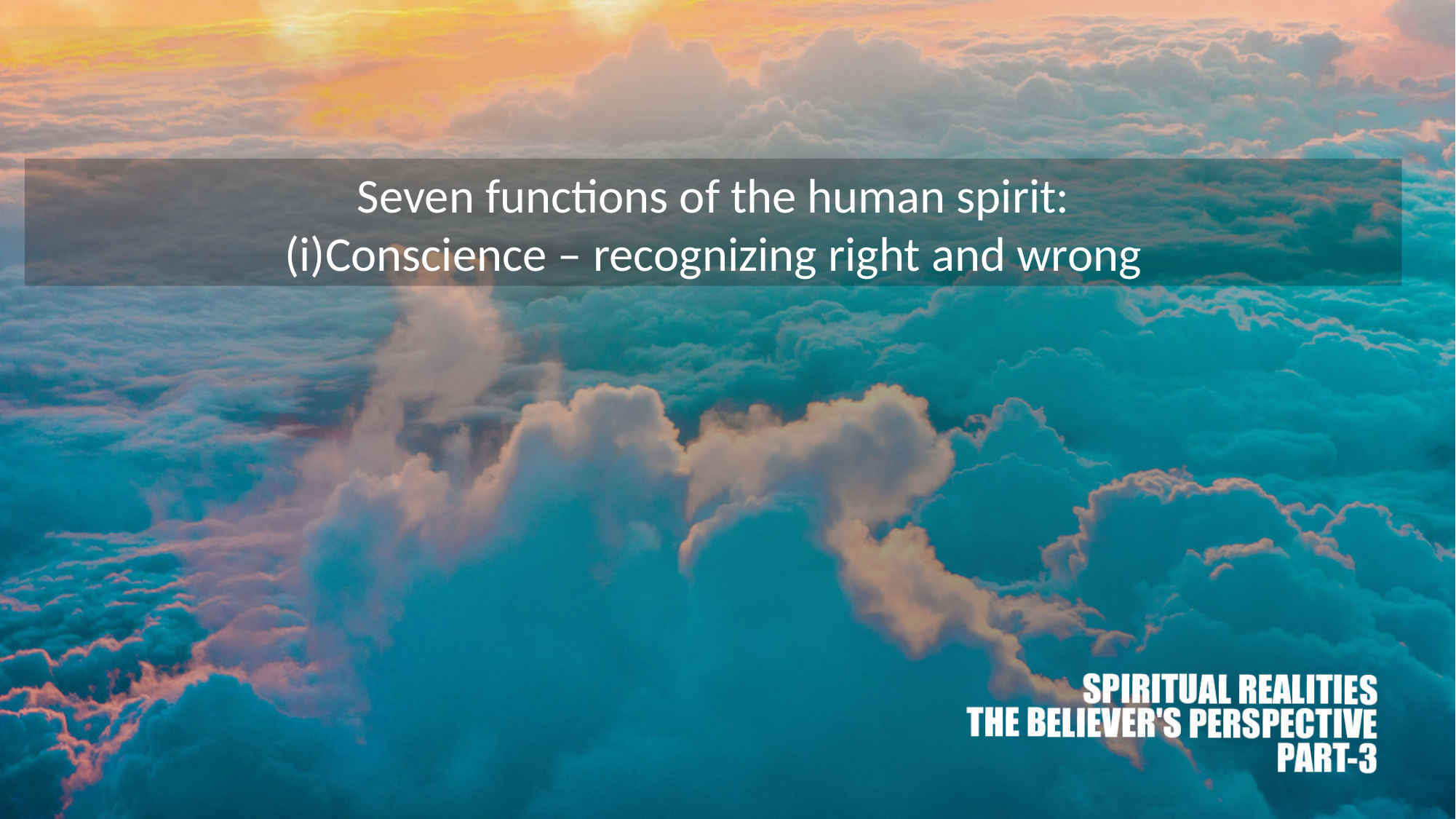

Seven functions of the human spirit:
(i)Conscience – recognizing right and wrong